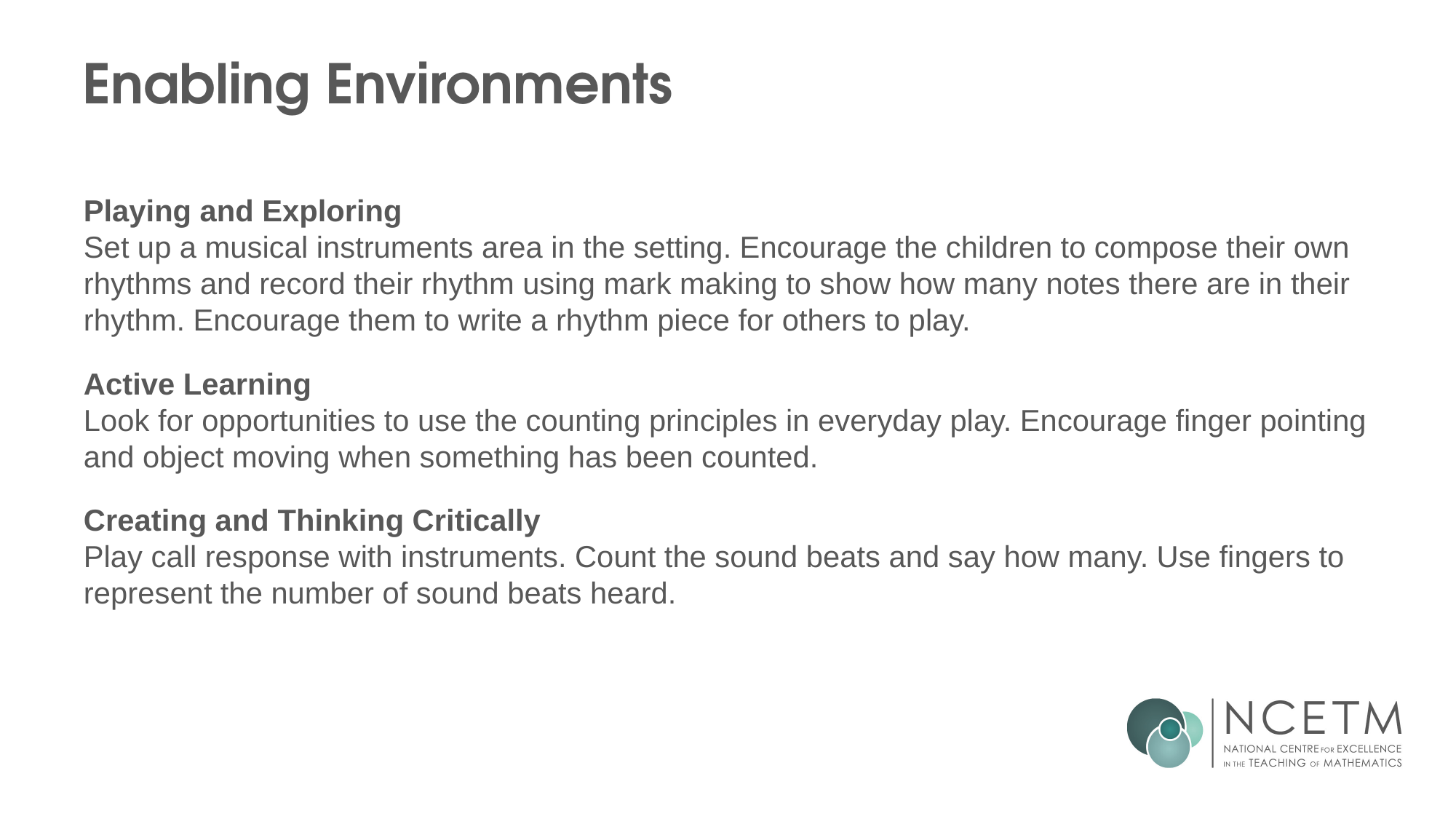

# Enabling Environments
Playing and Exploring
Set up a musical instruments area in the setting. Encourage the children to compose their own rhythms and record their rhythm using mark making to show how many notes there are in their rhythm. Encourage them to write a rhythm piece for others to play.
Active Learning
Look for opportunities to use the counting principles in everyday play. Encourage finger pointing and object moving when something has been counted.
Creating and Thinking Critically
Play call response with instruments. Count the sound beats and say how many. Use fingers to represent the number of sound beats heard.